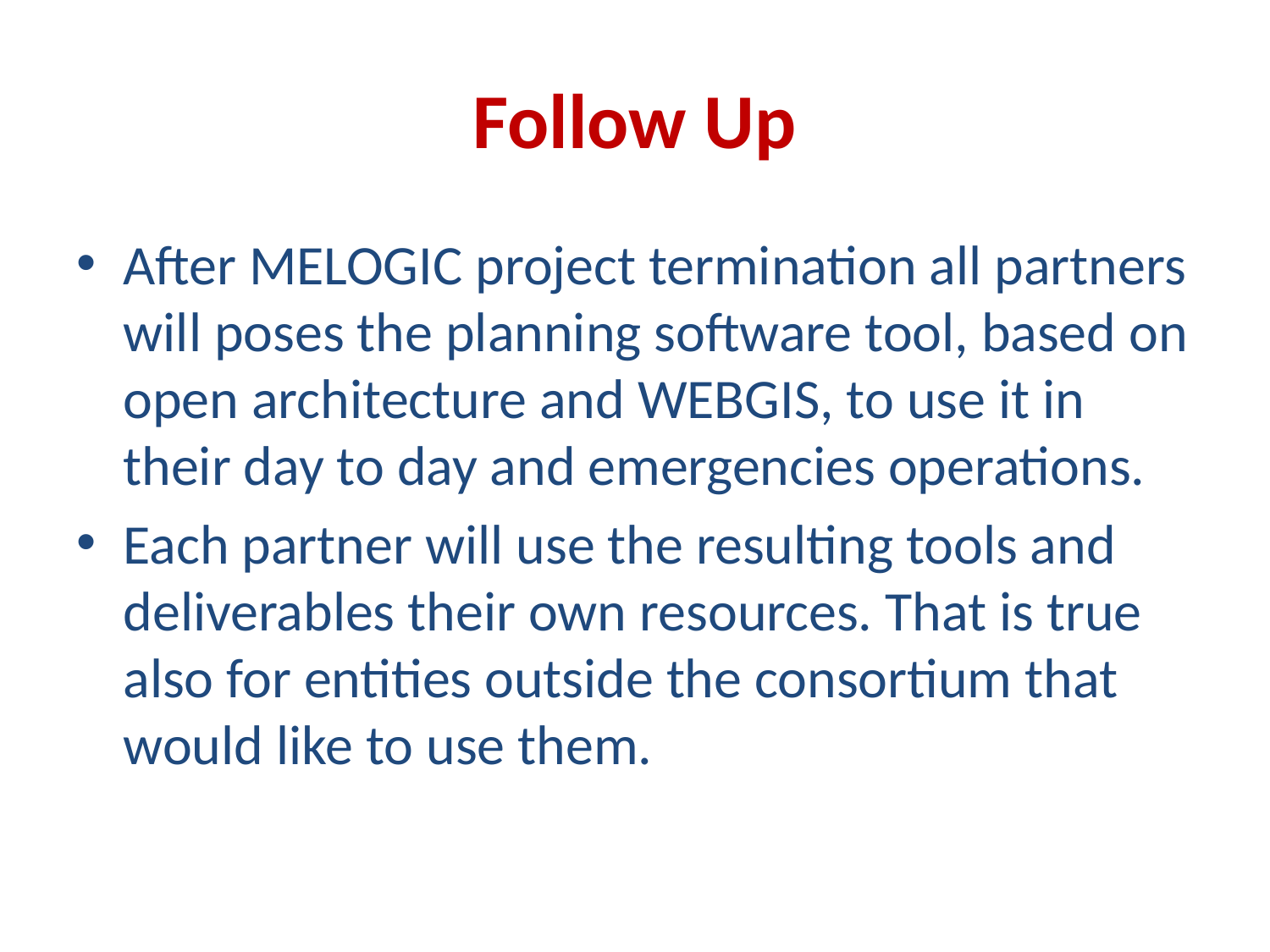

# Follow Up
After MELOGIC project termination all partners will poses the planning software tool, based on open architecture and WEBGIS, to use it in their day to day and emergencies operations.
Each partner will use the resulting tools and deliverables their own resources. That is true also for entities outside the consortium that would like to use them.